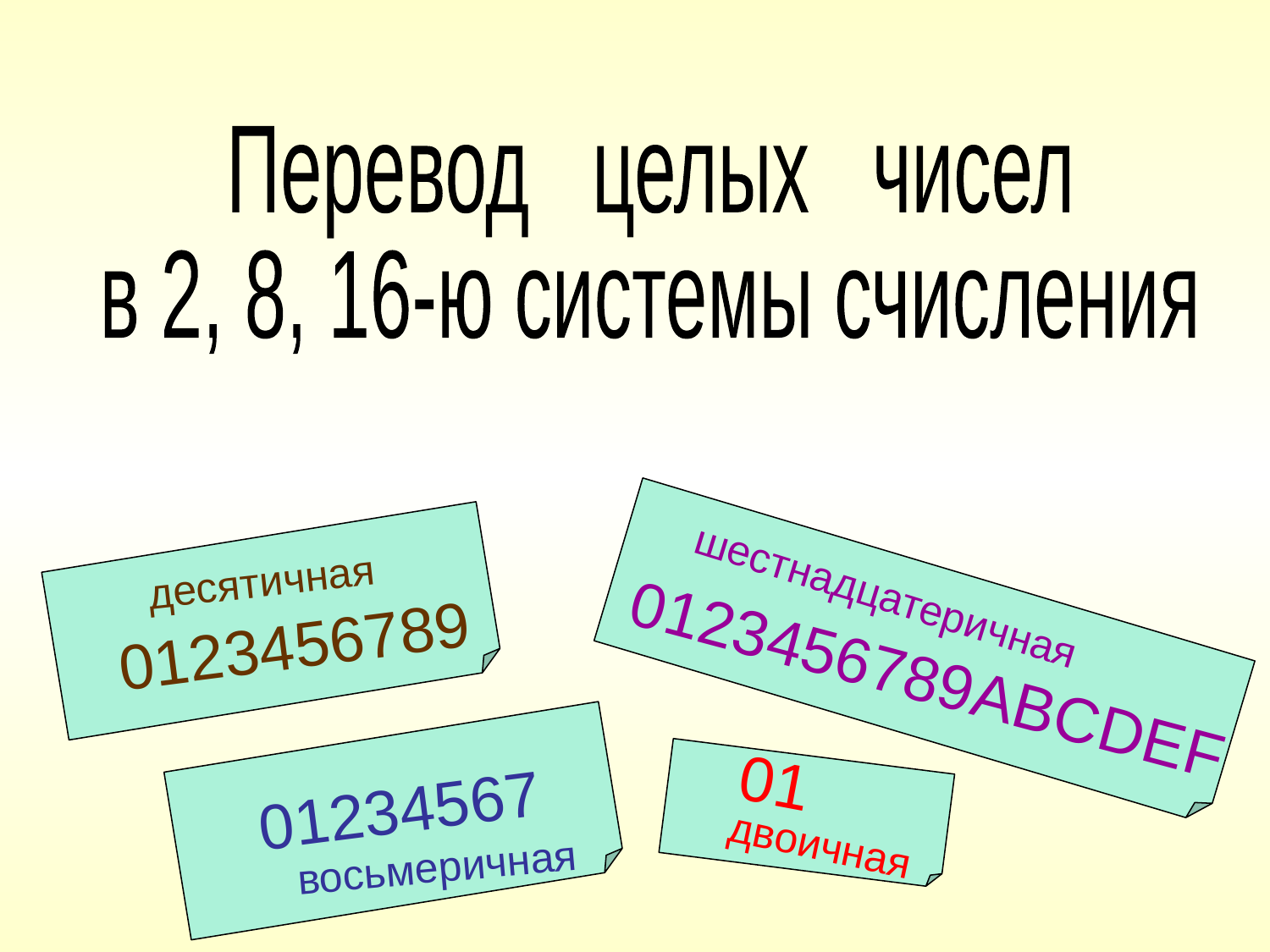

Перевод   целых   чисел
в 2, 8, 16-ю системы счисления

десятичная

шестнадцатеричная
0123456789

0123456789ABCDEF

01234567

01
двоичная
восьмеричная